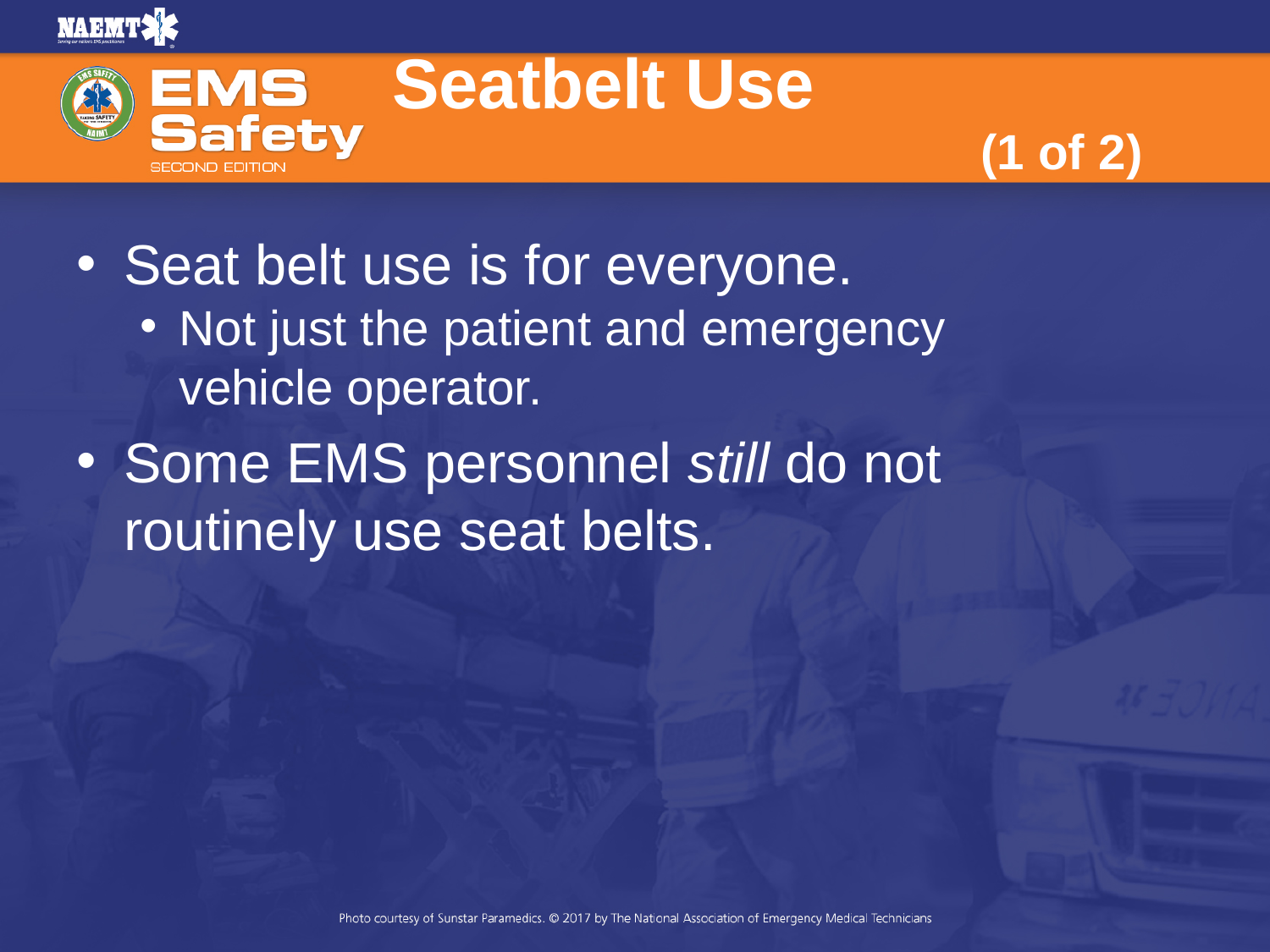

# Seatbelt Use                                                (1 of 2)
Seat belt use is for everyone.
Not just the patient and emergency vehicle operator.
Some EMS personnel still do not routinely use seat belts.